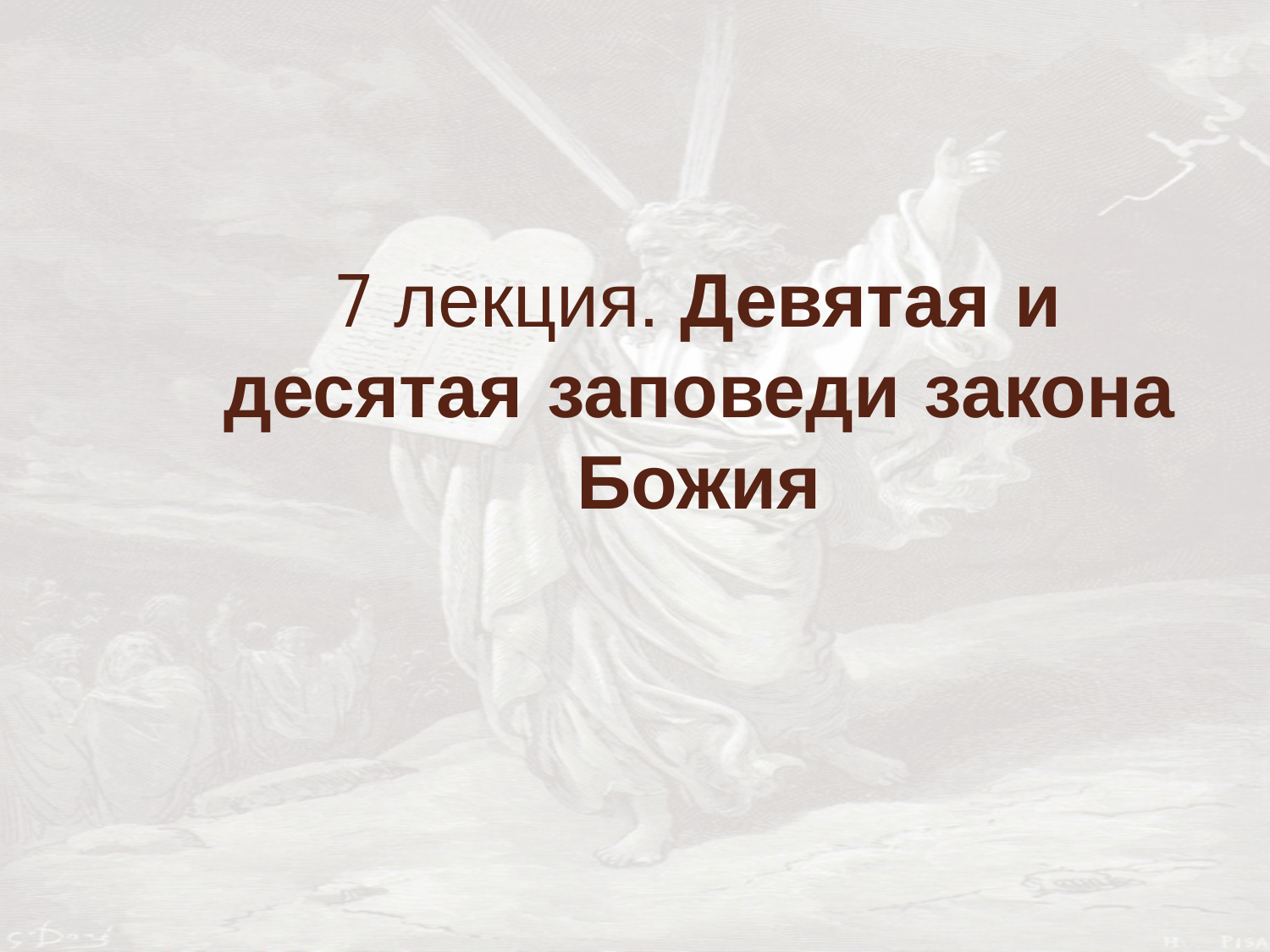

# 7 лекция. Девятая и десятая заповеди закона Божия